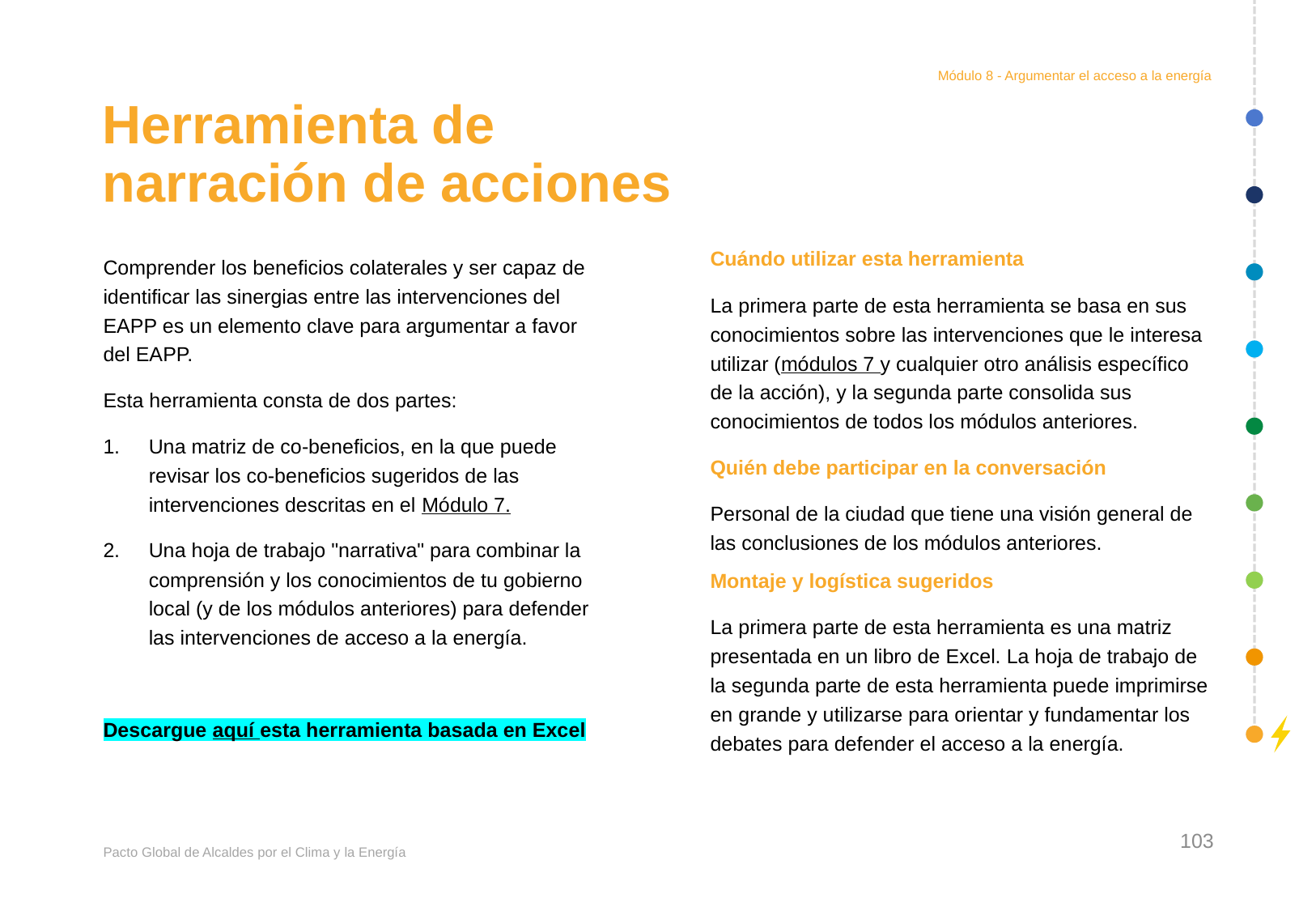

Módulo 8 - Argumentar el acceso a la energía
# Herramienta de narración de acciones

Cuándo utilizar esta herramienta
La primera parte de esta herramienta se basa en sus conocimientos sobre las intervenciones que le interesa utilizar (módulos 7 y cualquier otro análisis específico de la acción), y la segunda parte consolida sus conocimientos de todos los módulos anteriores.
Quién debe participar en la conversación
Personal de la ciudad que tiene una visión general de las conclusiones de los módulos anteriores.
Montaje y logística sugeridos
La primera parte de esta herramienta es una matriz presentada en un libro de Excel. La hoja de trabajo de la segunda parte de esta herramienta puede imprimirse en grande y utilizarse para orientar y fundamentar los debates para defender el acceso a la energía.

Comprender los beneficios colaterales y ser capaz de identificar las sinergias entre las intervenciones del EAPP es un elemento clave para argumentar a favor del EAPP.
Esta herramienta consta de dos partes:
Una matriz de co-beneficios, en la que puede revisar los co-beneficios sugeridos de las intervenciones descritas en el Módulo 7.
Una hoja de trabajo "narrativa" para combinar la comprensión y los conocimientos de tu gobierno local (y de los módulos anteriores) para defender las intervenciones de acceso a la energía.

Descargue aquí esta herramienta basada en Excel

103